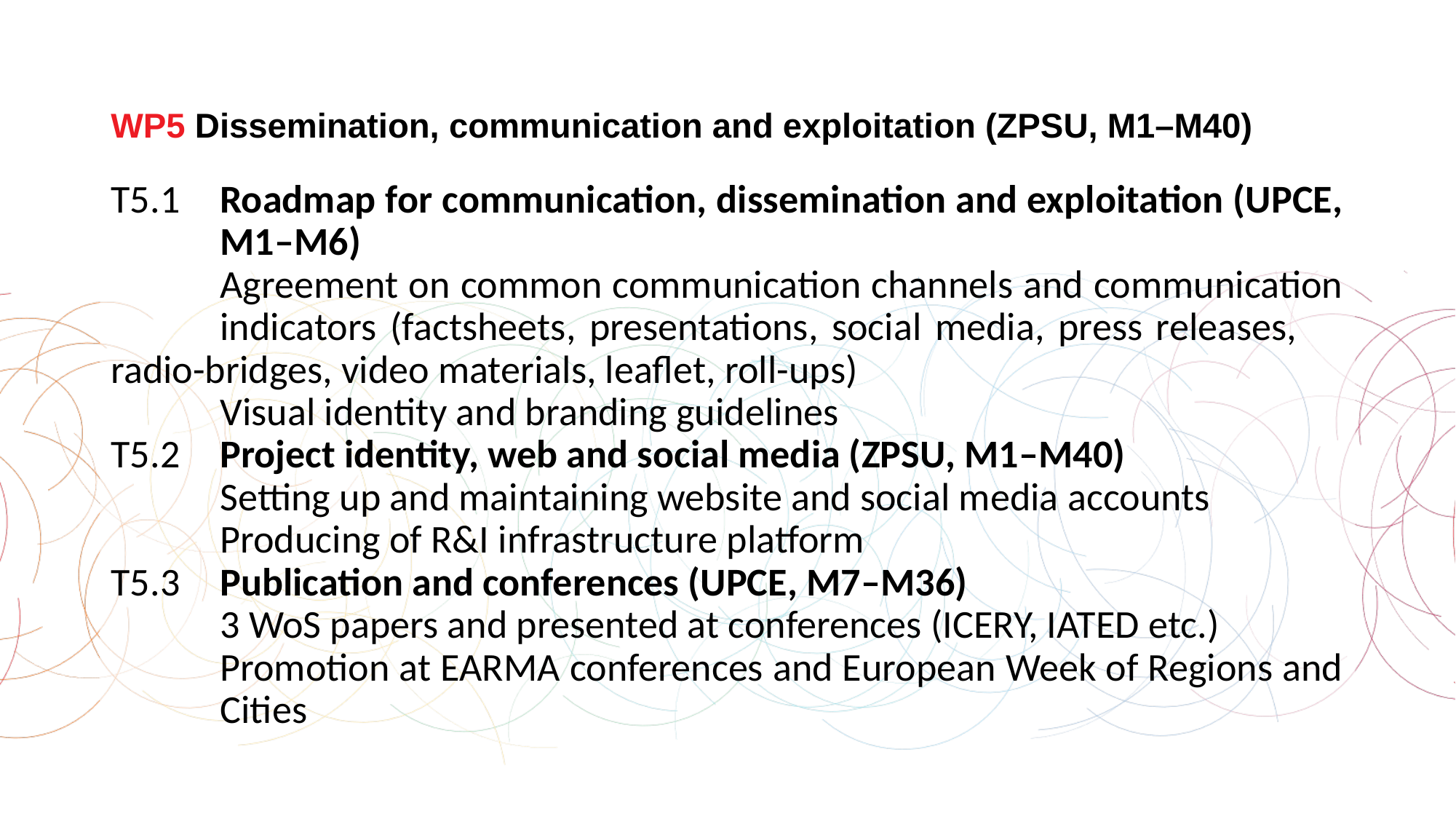

# WP5 Dissemination, communication and exploitation (ZPSU, M1–M40)
T5.1	Roadmap for communication, dissemination and exploitation (UPCE, 	M1–M6)
	Agreement on common communication channels and communication 	indicators (factsheets, presentations, social media, press releases, 	radio-bridges, video materials, leaflet, roll-ups)
	Visual identity and branding guidelines
T5.2	Project identity, web and social media (ZPSU, M1–M40)
	Setting up and maintaining website and social media accounts
	Producing of R&I infrastructure platform
T5.3	Publication and conferences (UPCE, M7–M36)
	3 WoS papers and presented at conferences (ICERY, IATED etc.)
	Promotion at EARMA conferences and European Week of Regions and 	Cities